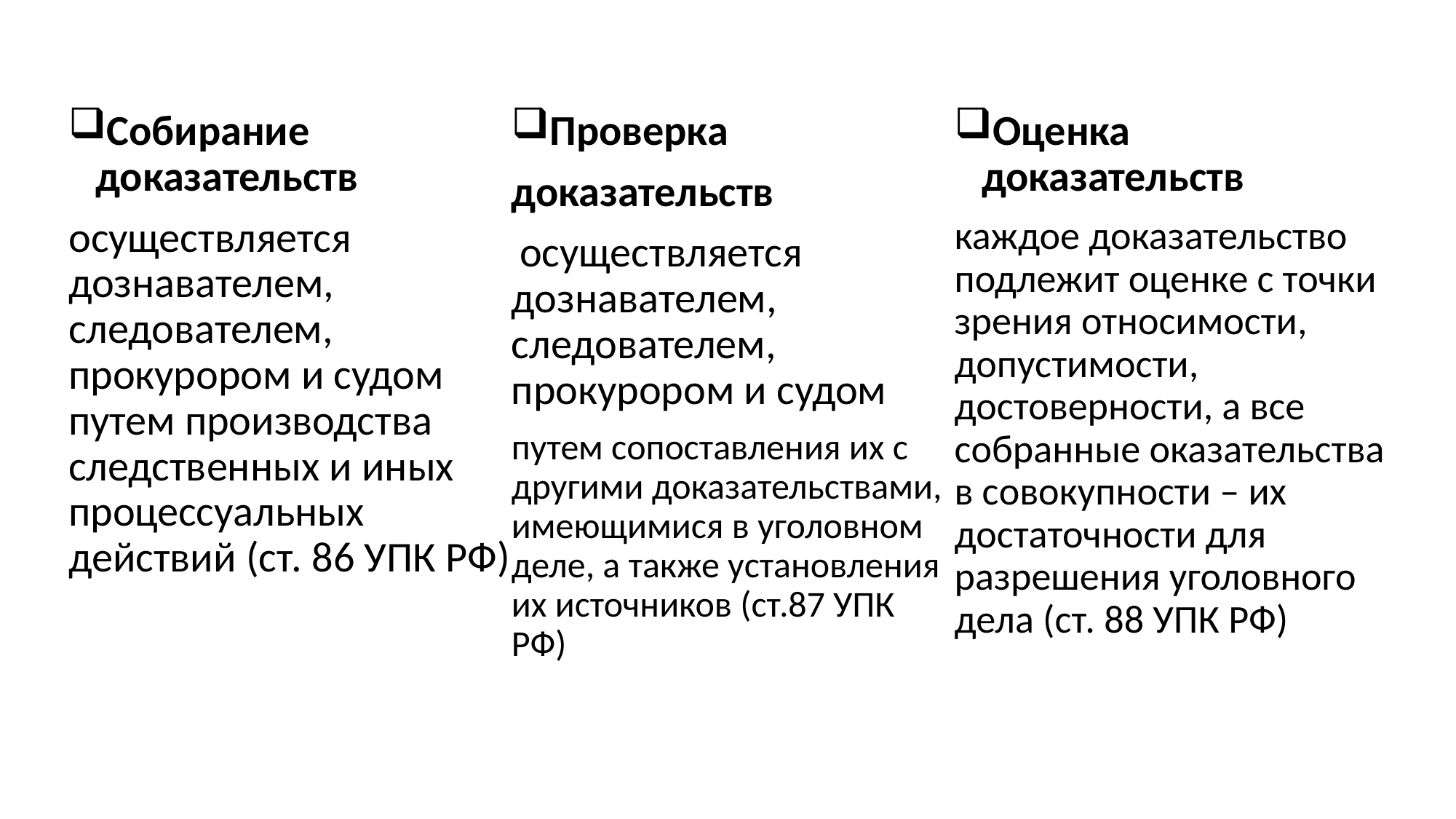

#
Собирание  доказательств
осуществляется дознавателем, следователем, прокурором и судом путем производства следственных и иных процессуальных действий (ст. 86 УПК РФ)

Проверка
доказательств
 осуществляется дознавателем, следователем, прокурором и судом
путем сопоставления их с другими доказательствами, имеющимися в уголовном деле, а также установления их источников (ст.87 УПК РФ)
Оценка доказательств
каждое доказательство подлежит оценке с точки зрения относимости, допустимости, достоверности, а все собранные оказательства в совокупности – их достаточности для разрешения уголовного дела (ст. 88 УПК РФ)